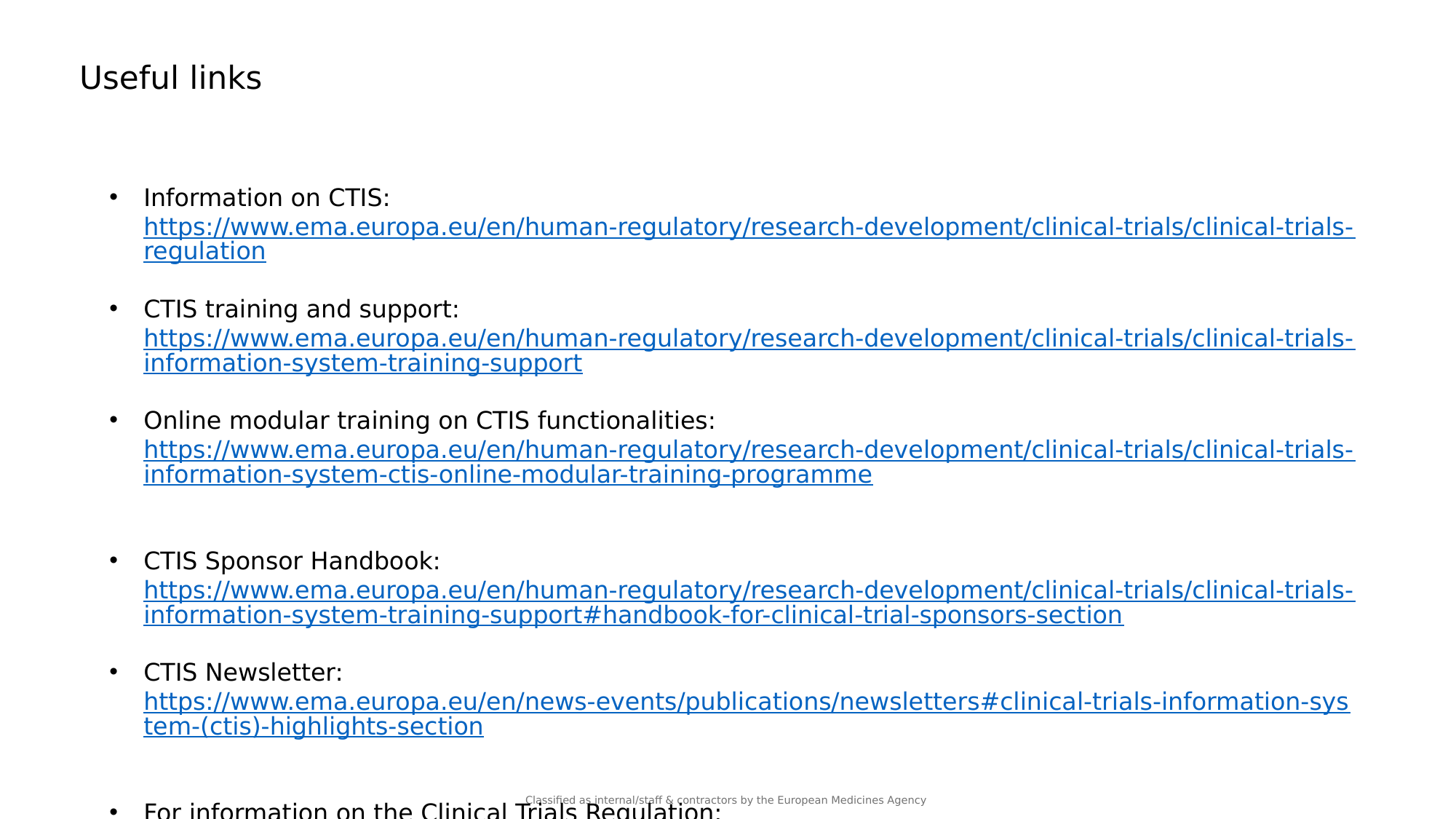

Useful links
Information on CTIS: https://www.ema.europa.eu/en/human-regulatory/research-development/clinical-trials/clinical-trials-regulation

CTIS training and support:  https://www.ema.europa.eu/en/human-regulatory/research-development/clinical-trials/clinical-trials-information-system-training-support

Online modular training on CTIS functionalities: https://www.ema.europa.eu/en/human-regulatory/research-development/clinical-trials/clinical-trials-information-system-ctis-online-modular-training-programme

CTIS Sponsor Handbook: https://www.ema.europa.eu/en/human-regulatory/research-development/clinical-trials/clinical-trials-information-system-training-support#handbook-for-clinical-trial-sponsors-section

CTIS Newsletter: https://www.ema.europa.eu/en/news-events/publications/newsletters#clinical-trials-information-system-(ctis)-highlights-section

For information on the Clinical Trials Regulation: EudraLex - Volume 10 - Clinical trials guidelines | Public Health (europa.eu) and Draft - Questions and Answers Document - Regulation (EU) 536/2014 – Version 4.1 (September 2021)